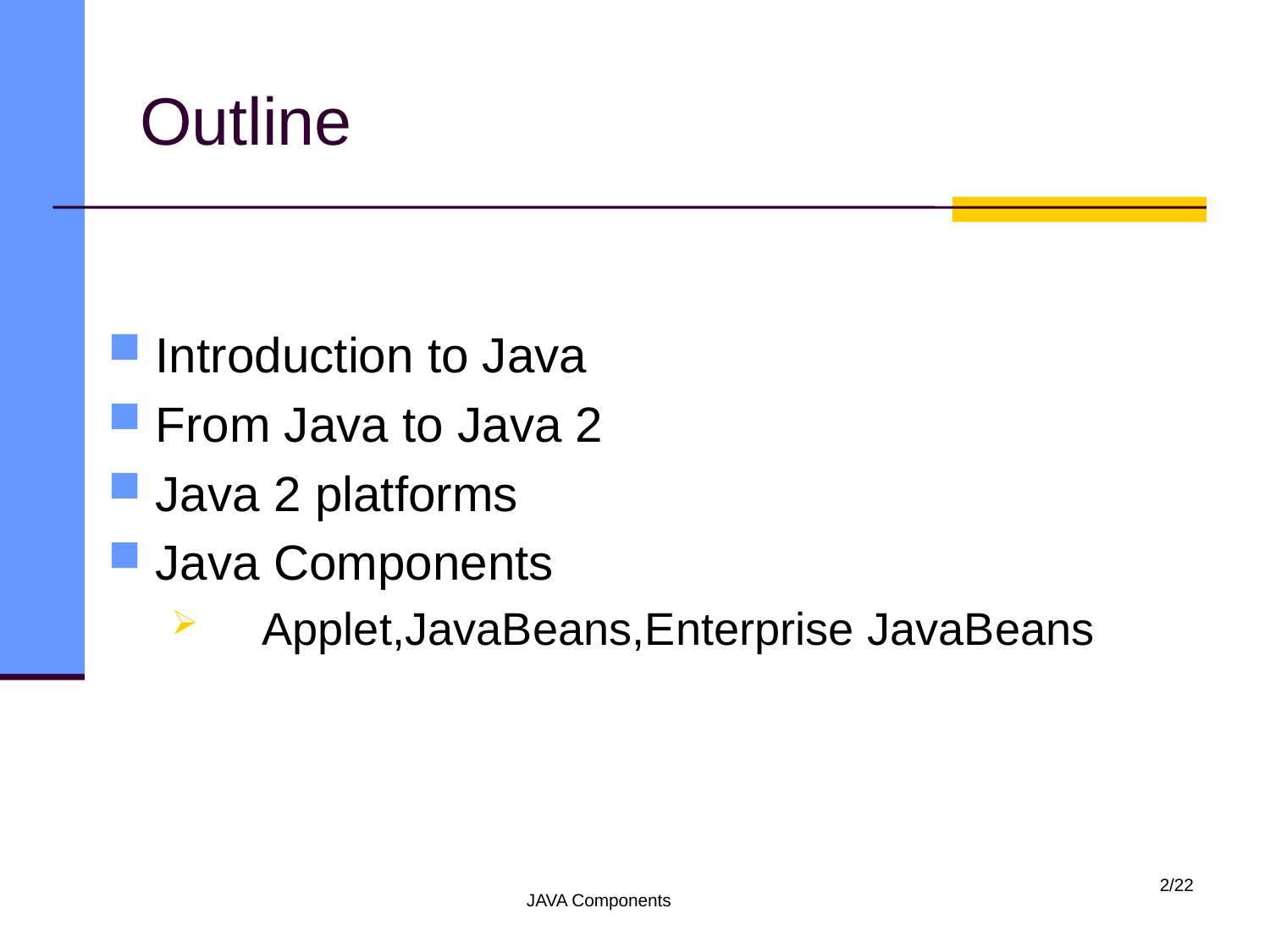

# Outline
Introduction to Java
From Java to Java 2
Java 2 platforms
Java Components
    Applet,JavaBeans,Enterprise JavaBeans

2/22
JAVA Components